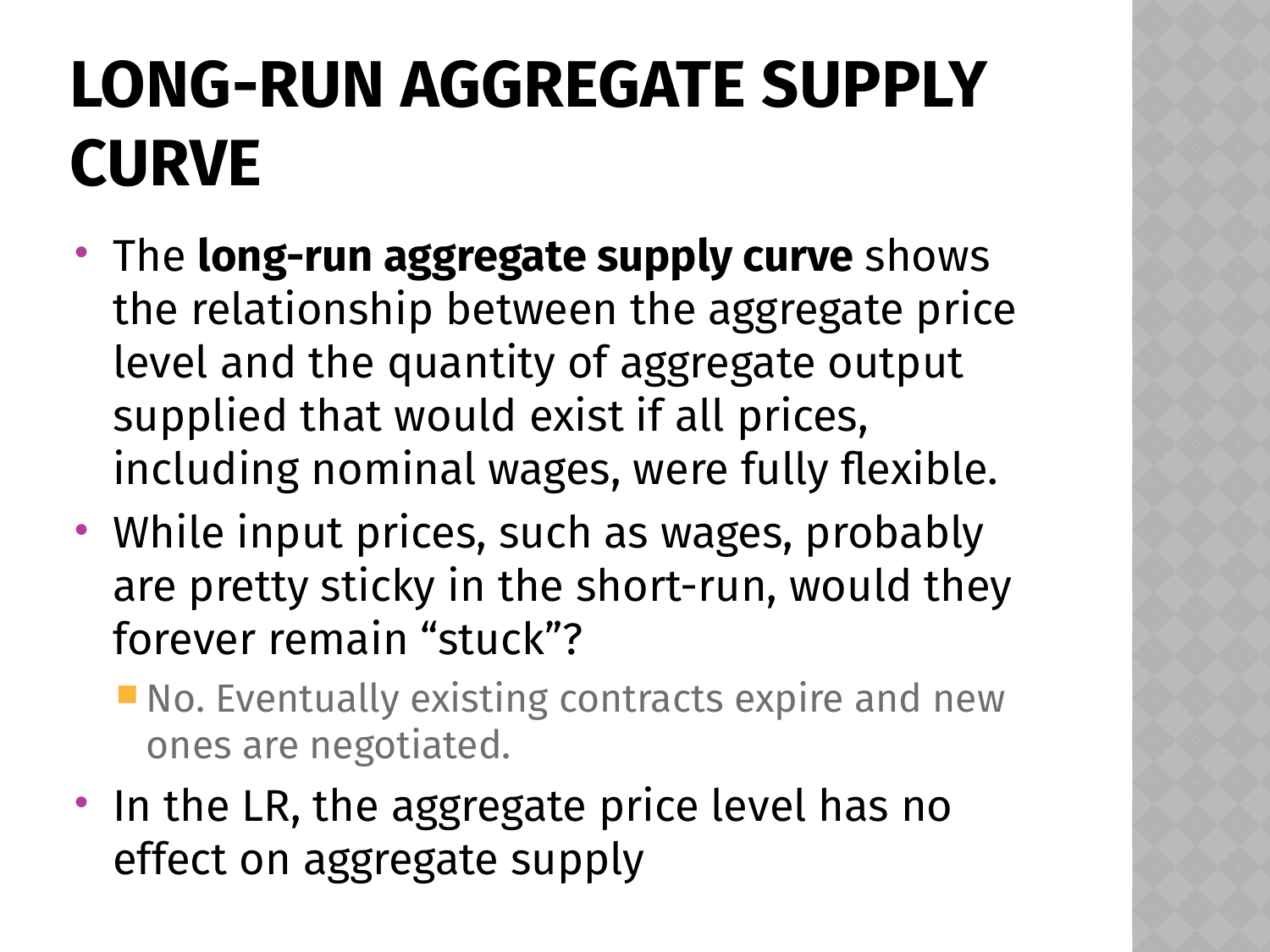

# Long-Run Aggregate Supply Curve
The long-run aggregate supply curve shows the relationship between the aggregate price level and the quantity of aggregate output supplied that would exist if all prices, including nominal wages, were fully flexible.
While input prices, such as wages, probably are pretty sticky in the short-run, would they forever remain “stuck”?
No. Eventually existing contracts expire and new ones are negotiated.
In the LR, the aggregate price level has no effect on aggregate supply